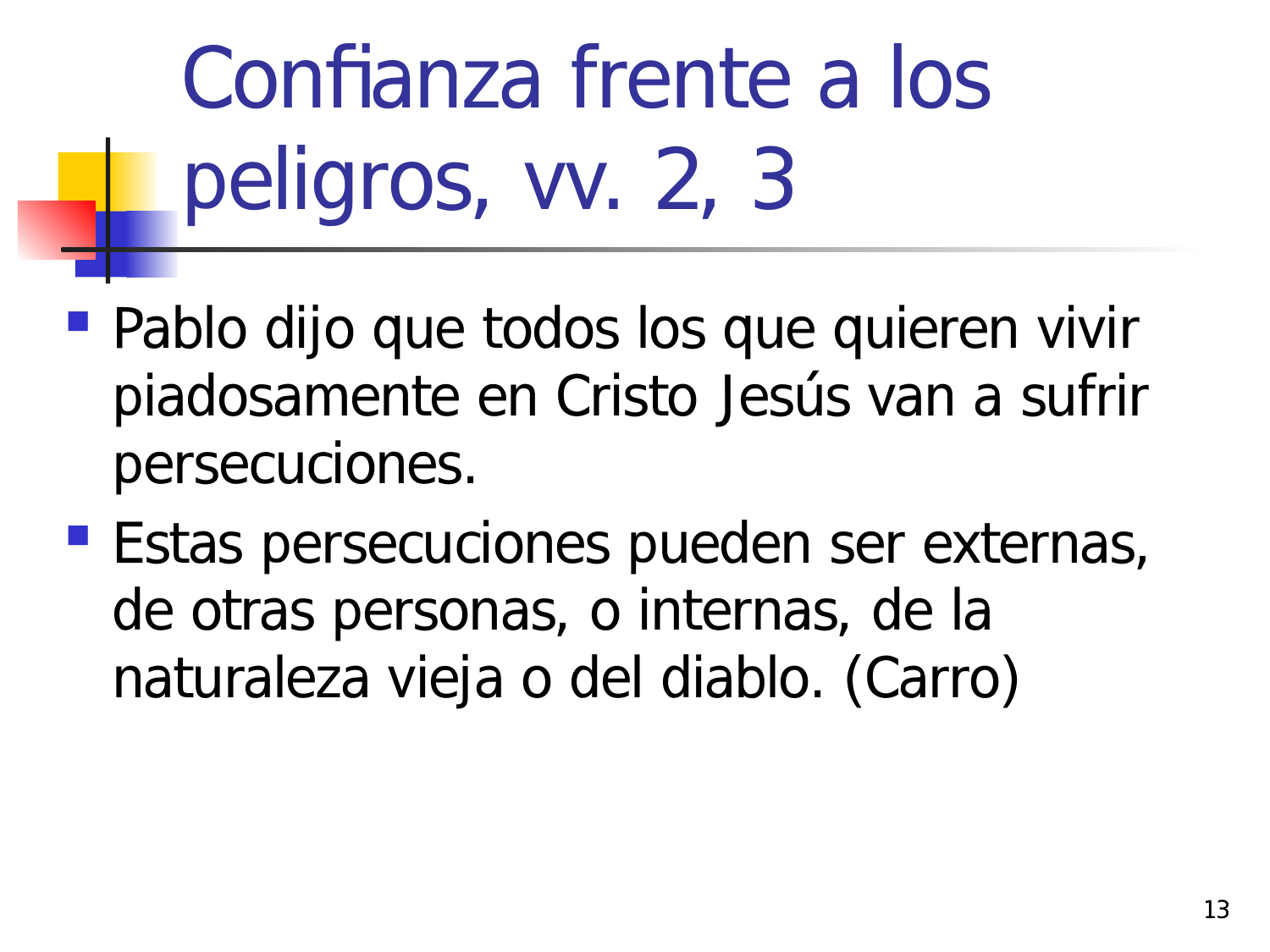

# Confianza frente a los peligros, vv. 2, 3
Pablo dijo que todos los que quieren vivir piadosamente en Cristo Jesús van a sufrir persecuciones.
Estas persecuciones pueden ser externas, de otras personas, o internas, de la naturaleza vieja o del diablo. (Carro)
13